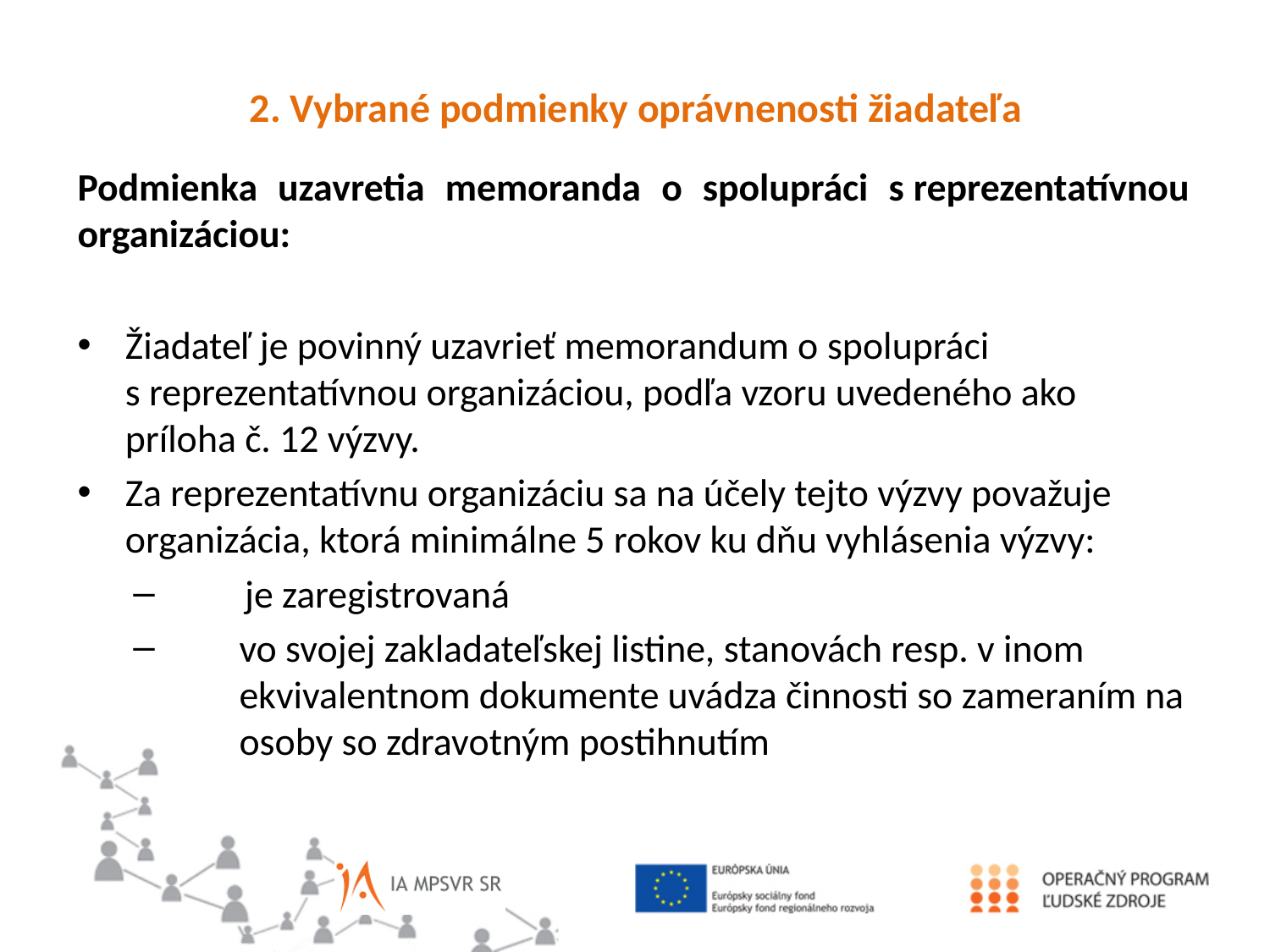

2. Vybrané podmienky oprávnenosti žiadateľa
Podmienka uzavretia memoranda o spolupráci s reprezentatívnou organizáciou:

Žiadateľ je povinný uzavrieť memorandum o spolupráci s reprezentatívnou organizáciou, podľa vzoru uvedeného ako príloha č. 12 výzvy.
Za reprezentatívnu organizáciu sa na účely tejto výzvy považuje organizácia, ktorá minimálne 5 rokov ku dňu vyhlásenia výzvy:
je zaregistrovaná
vo svojej zakladateľskej listine, stanovách resp. v inom ekvivalentnom dokumente uvádza činnosti so zameraním na osoby so zdravotným postihnutím